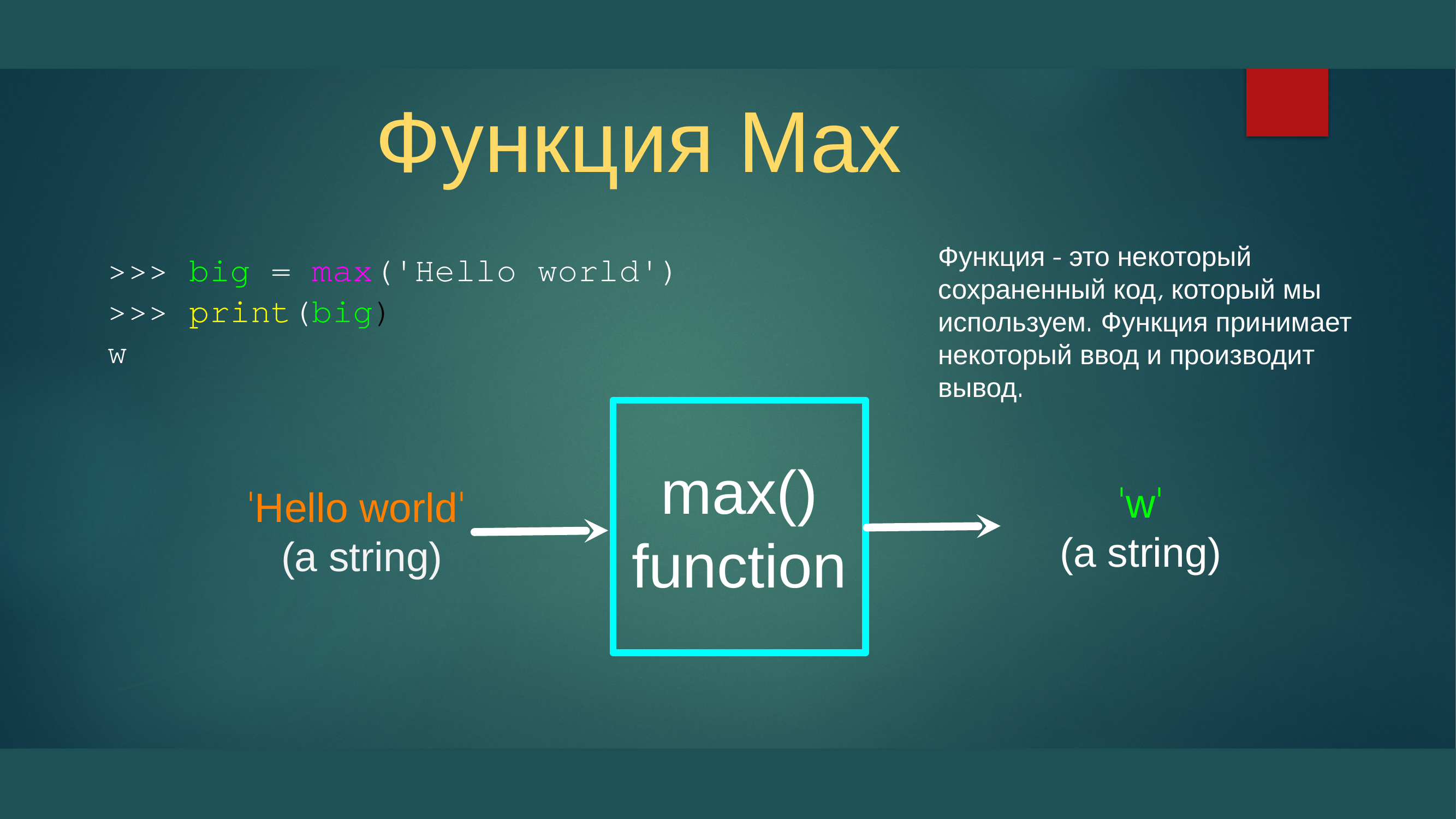

# Функция Max
Функция - это некоторый сохраненный код, который мы используем. Функция принимает некоторый ввод и производит вывод.
>>> big = max('Hello world')
>>> print(big)
w
max()
function
'w'
(a string)
'Hello world'
(a string)